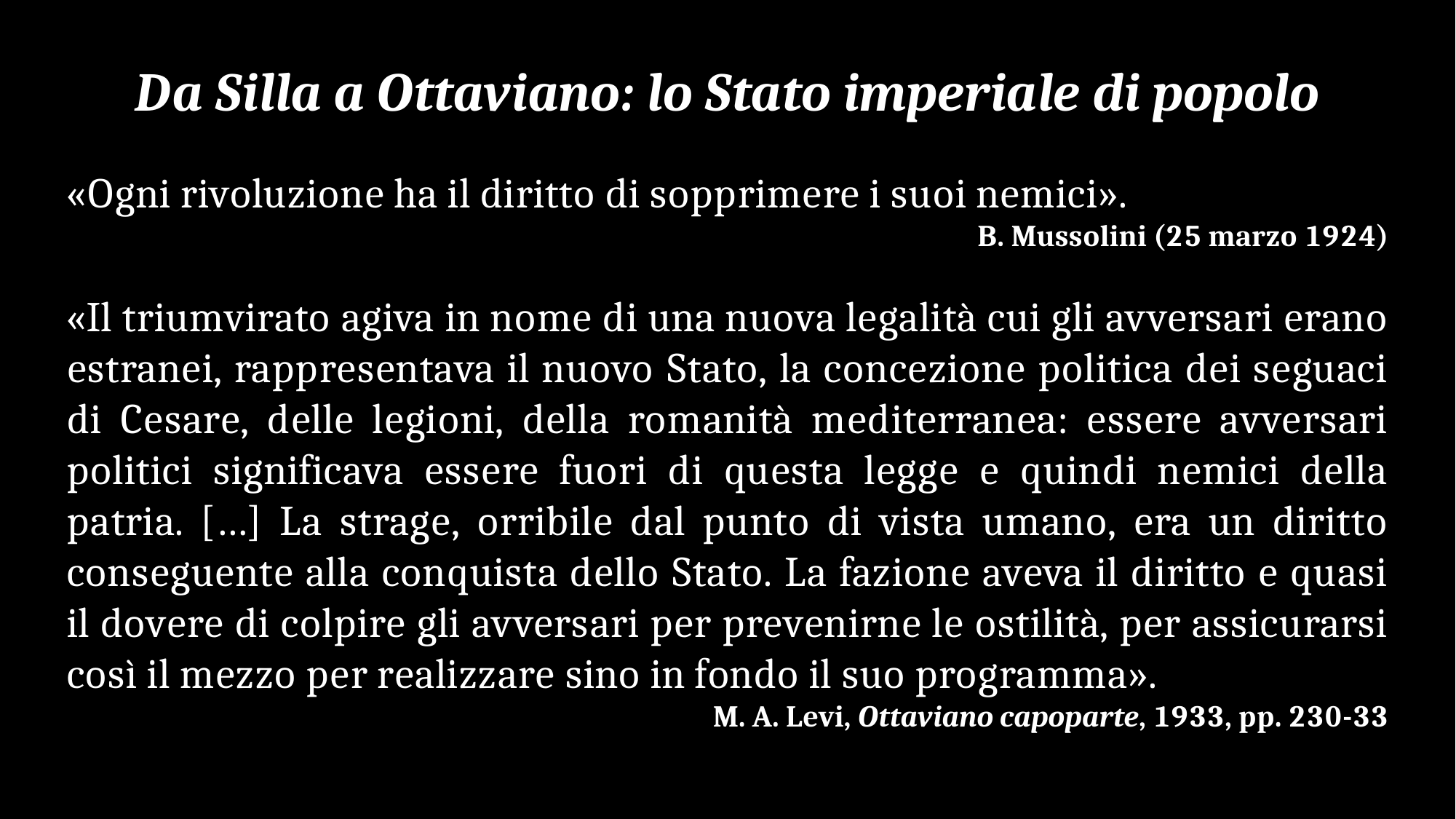

Da Silla a Ottaviano: lo Stato imperiale di popolo

«Ogni rivoluzione ha il diritto di sopprimere i suoi nemici».
B. Mussolini (25 marzo 1924)

«Il triumvirato agiva in nome di una nuova legalità cui gli avversari erano estranei, rappresentava il nuovo Stato, la concezione politica dei seguaci di Cesare, delle legioni, della romanità mediterranea: essere avversari politici significava essere fuori di questa legge e quindi nemici della patria. […] La strage, orribile dal punto di vista umano, era un diritto conseguente alla conquista dello Stato. La fazione aveva il diritto e quasi il dovere di colpire gli avversari per prevenirne le ostilità, per assicurarsi così il mezzo per realizzare sino in fondo il suo programma».
M. A. Levi, Ottaviano capoparte, 1933, pp. 230-33